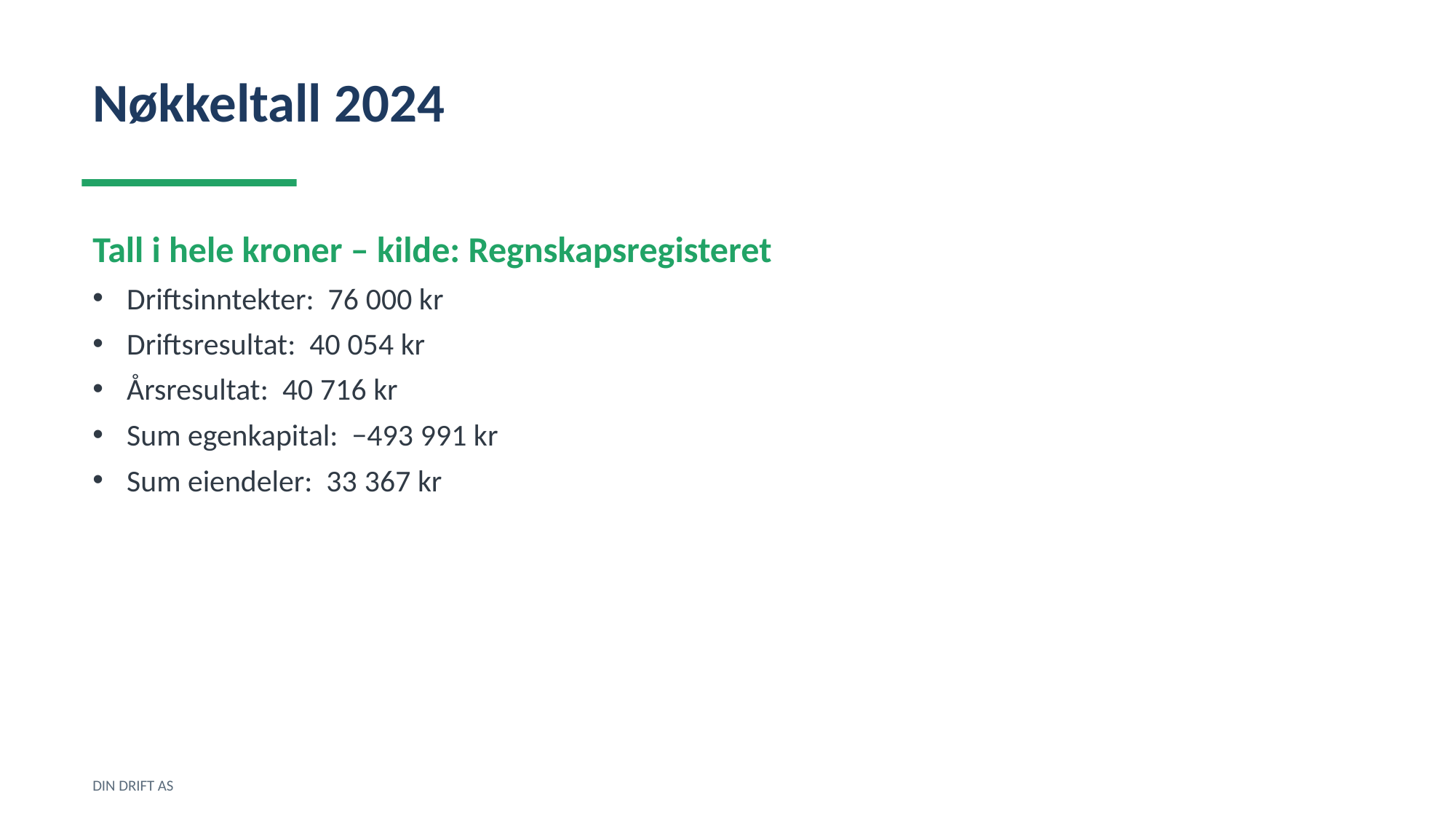

Nøkkeltall 2024

Tall i hele kroner – kilde: Regnskapsregisteret
Driftsinntekter:  76 000 kr
Driftsresultat:  40 054 kr
Årsresultat:  40 716 kr
Sum egenkapital:  −493 991 kr
Sum eiendeler:  33 367 kr
DIN DRIFT AS